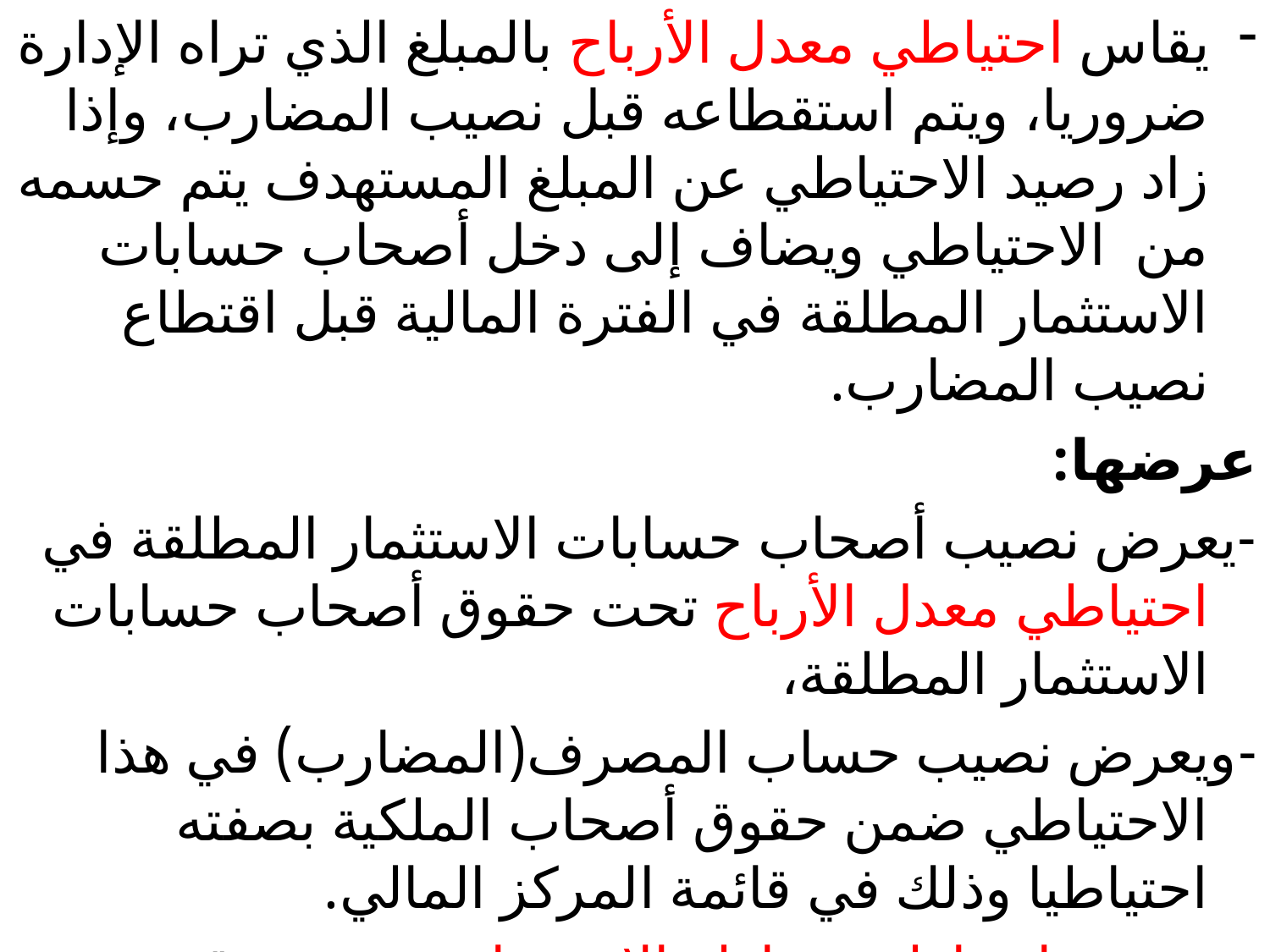

يقاس احتياطي معدل الأرباح بالمبلغ الذي تراه الإدارة ضروريا، ويتم استقطاعه قبل نصيب المضارب، وإذا زاد رصيد الاحتياطي عن المبلغ المستهدف يتم حسمه من  الاحتياطي ويضاف إلى دخل أصحاب حسابات الاستثمار المطلقة في الفترة المالية قبل اقتطاع نصيب المضارب.
عرضها:
-يعرض نصيب أصحاب حسابات الاستثمار المطلقة في احتياطي معدل الأرباح تحت حقوق أصحاب حسابات الاستثمار المطلقة،
-ويعرض نصيب حساب المصرف(المضارب) في هذا الاحتياطي ضمن حقوق أصحاب الملكية بصفته احتياطيا وذلك في قائمة المركز المالي.
-ويعرض احتياطي مخاطر الاستثمار تحت حقوق أصحاب حسابات الاستثمار المطلقة في قائمة المركز المالي،